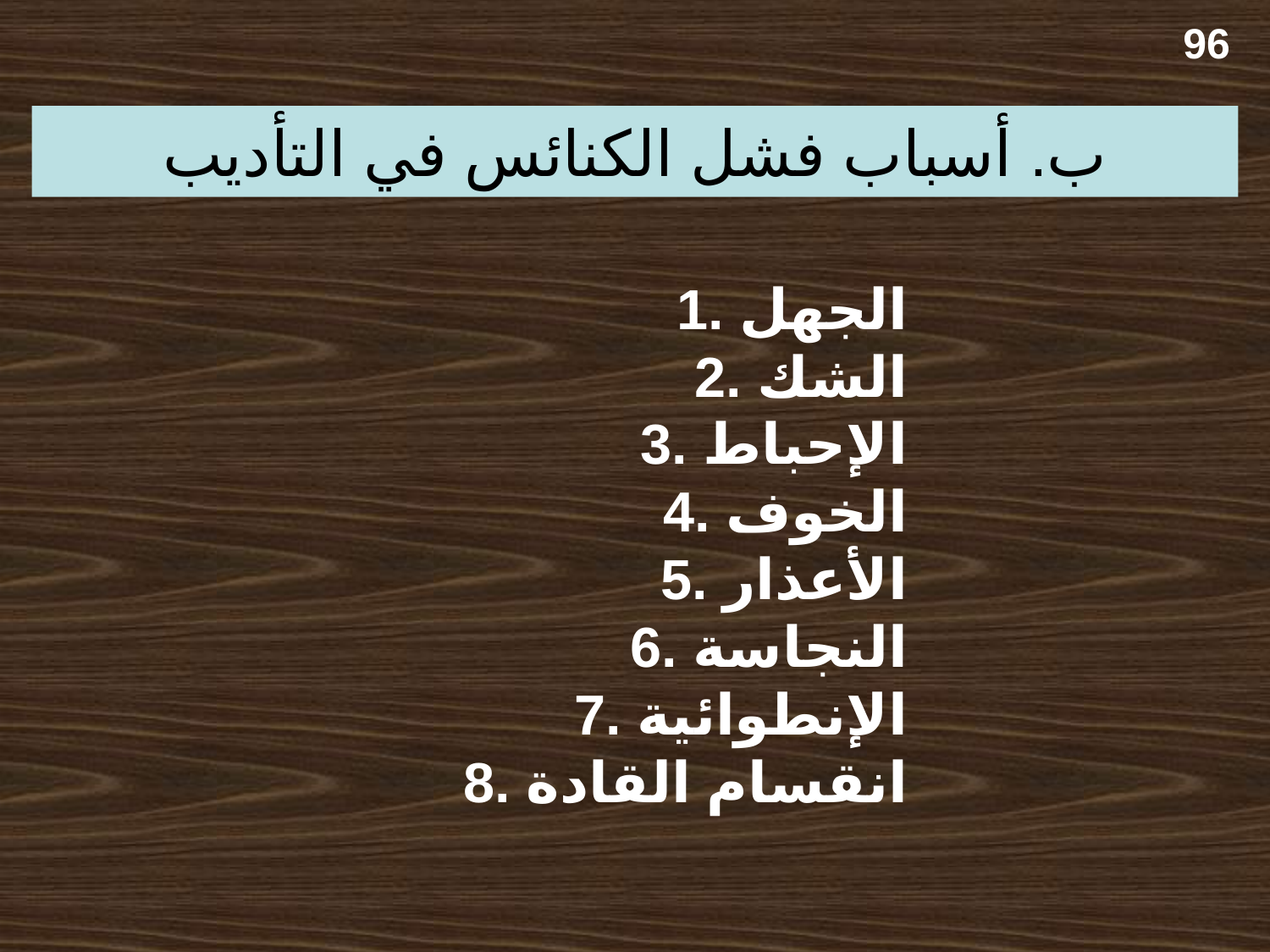

96
ب. أسباب فشل الكنائس في التأديب
1. الجهل
2. الشك
3. الإحباط
4. الخوف
5. الأعذار
6. النجاسة
7. الإنطوائية
8. انقسام القادة